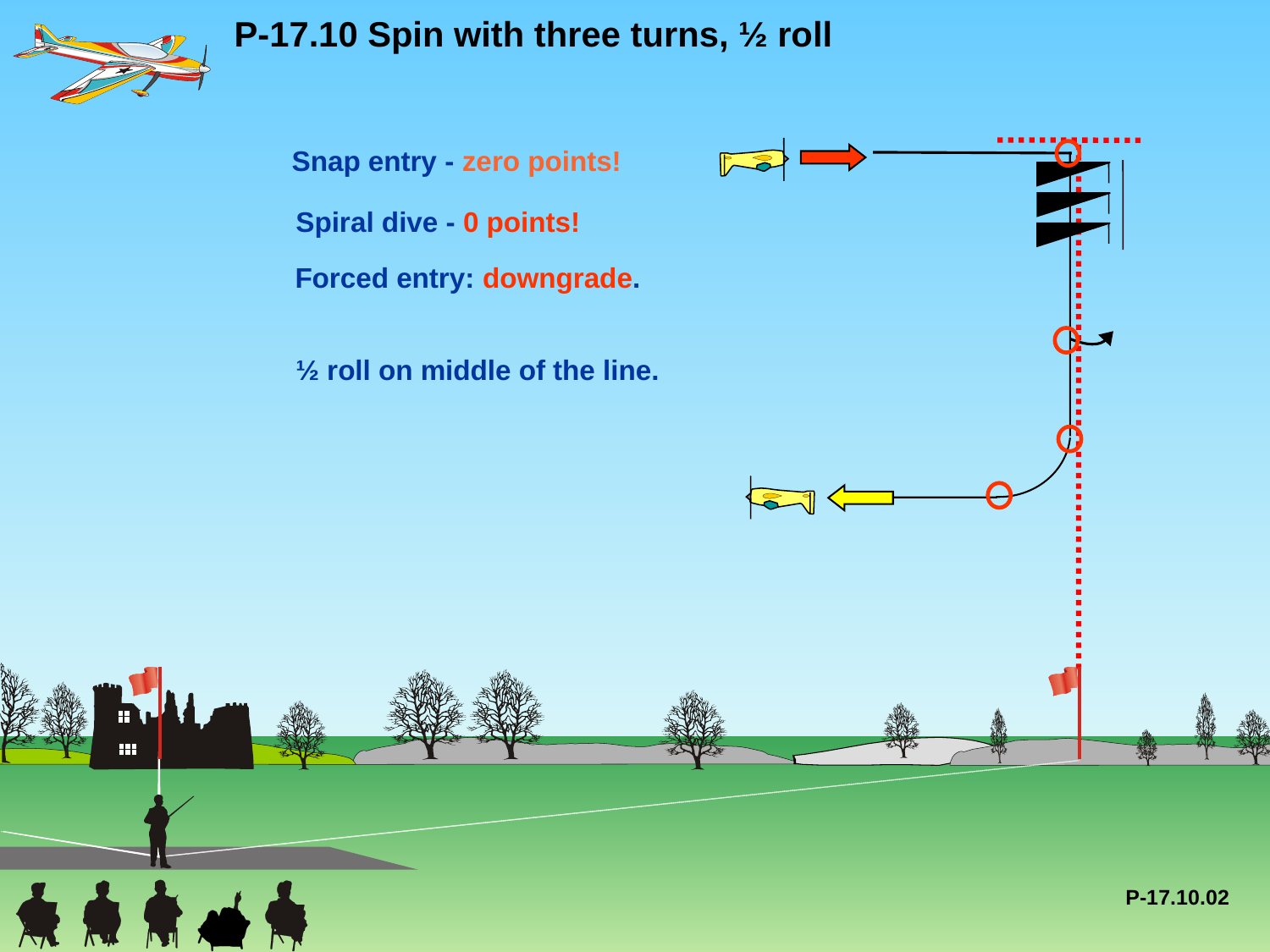

P-17.10 Spin with three turns, ½ roll
Snap entry - zero points!

Spiral dive - 0 points!
Forced entry: downgrade.

½ roll on middle of the line.

P-17.10.02